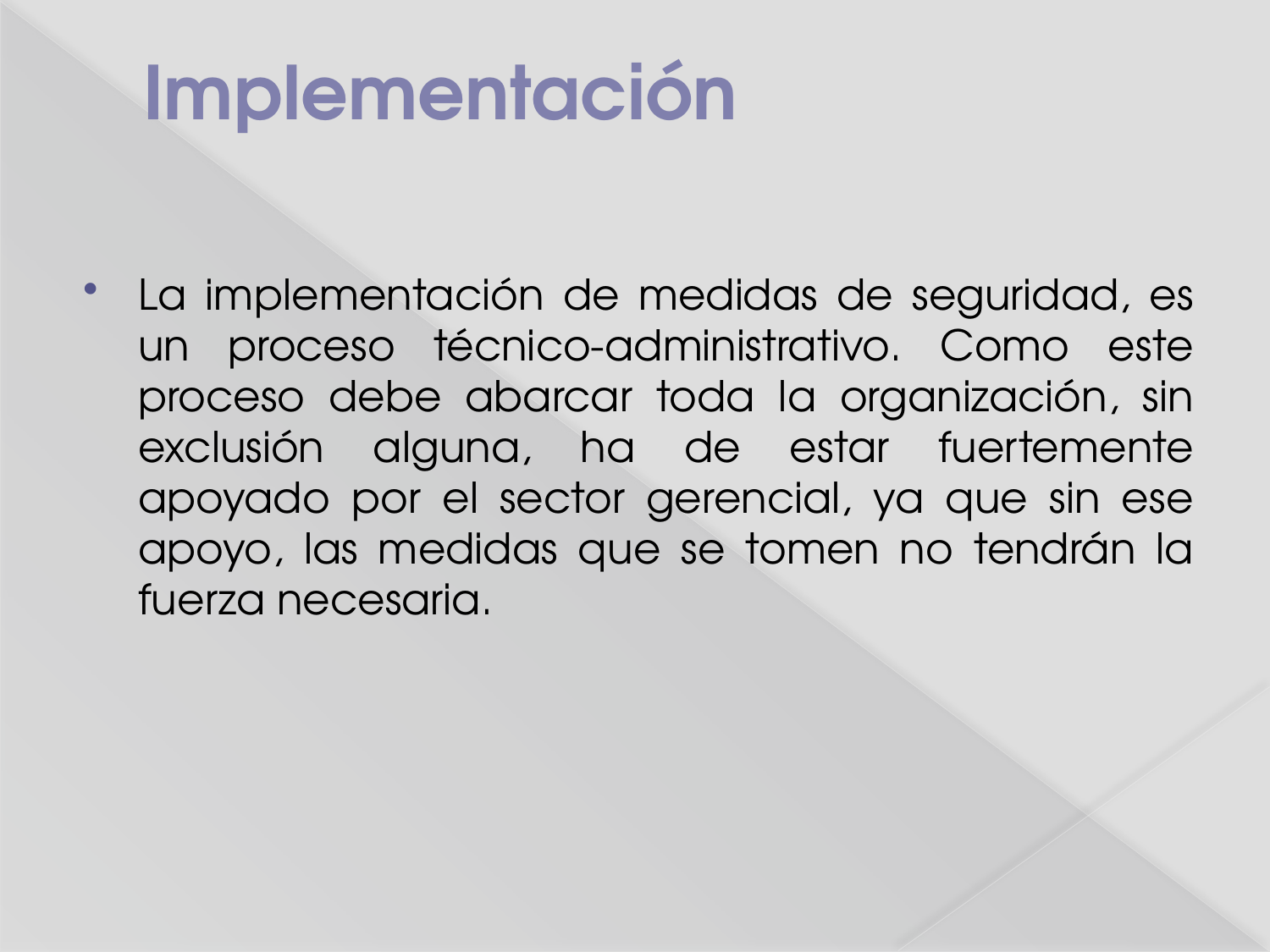

# Implementación
La implementación de medidas de seguridad, es un proceso técnico-administrativo. Como este proceso debe abarcar toda la organización, sin exclusión alguna, ha de estar fuertemente apoyado por el sector gerencial, ya que sin ese apoyo, las medidas que se tomen no tendrán la fuerza necesaria.